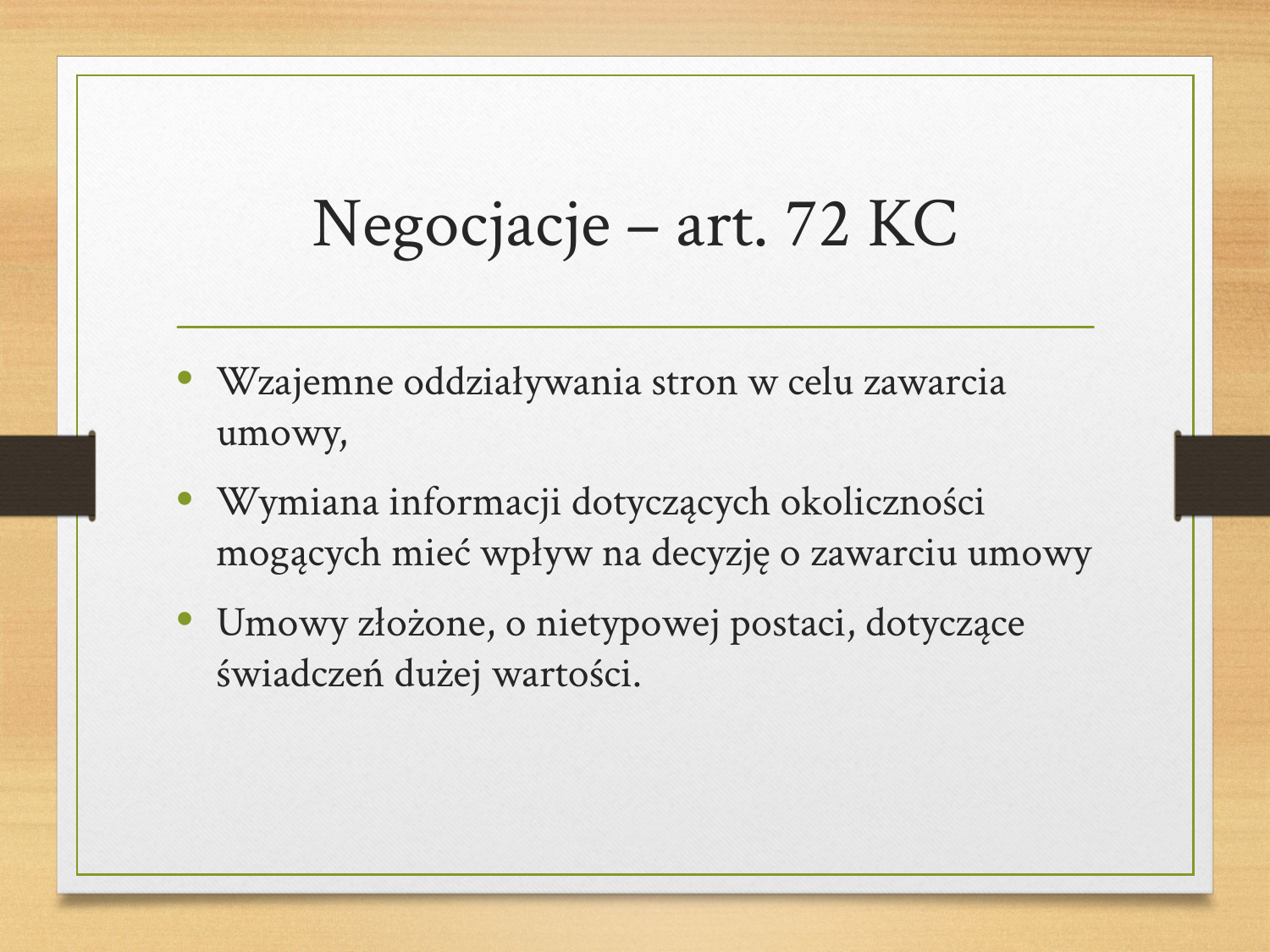

# Negocjacje – art. 72 KC
Wzajemne oddziaływania stron w celu zawarcia umowy,
Wymiana informacji dotyczących okoliczności mogących mieć wpływ na decyzję o zawarciu umowy
Umowy złożone, o nietypowej postaci, dotyczące świadczeń dużej wartości.